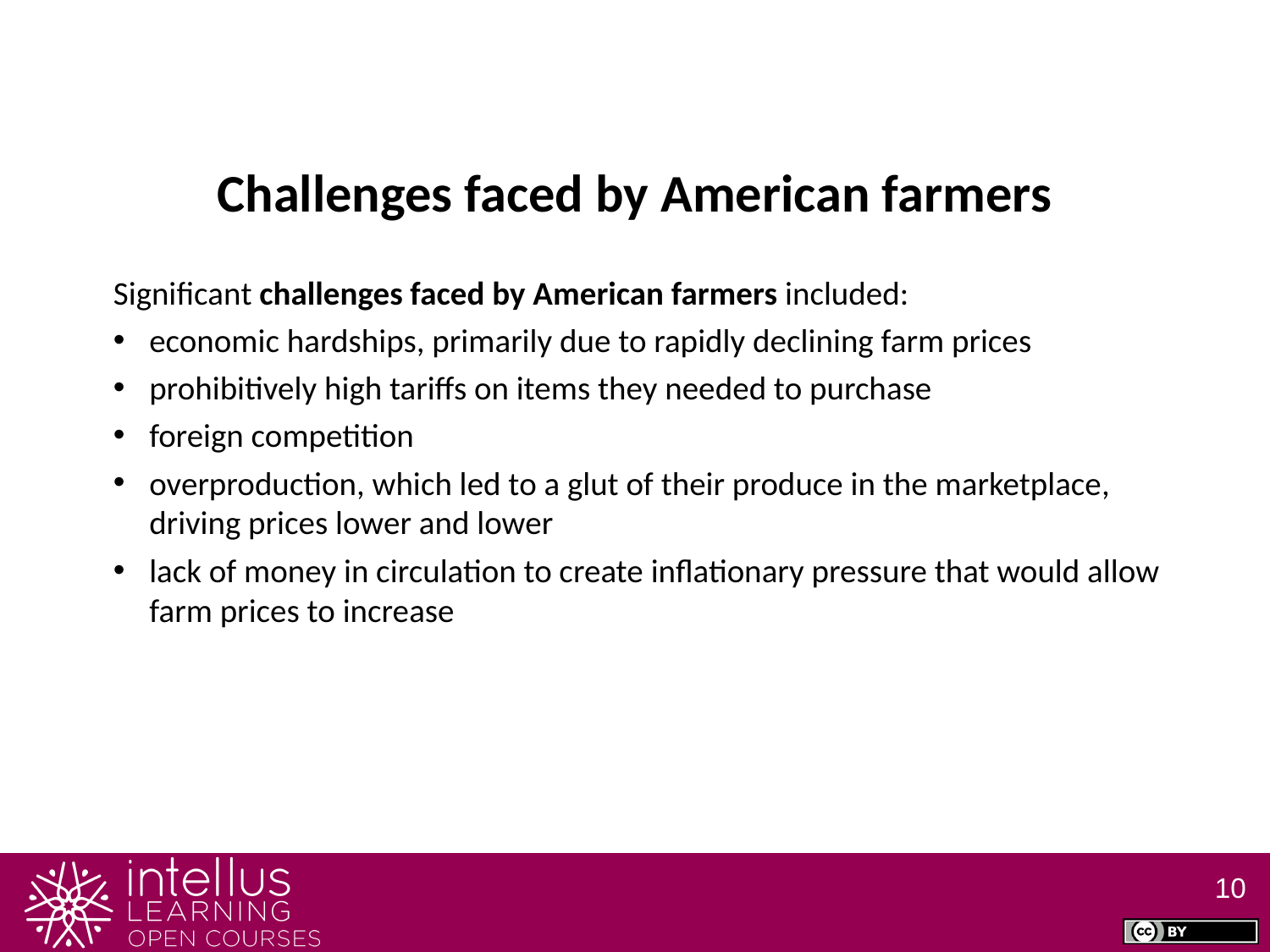

Challenges faced by American farmers
Significant challenges faced by American farmers included:
economic hardships, primarily due to rapidly declining farm prices
prohibitively high tariffs on items they needed to purchase
foreign competition
overproduction, which led to a glut of their produce in the marketplace, driving prices lower and lower
lack of money in circulation to create inflationary pressure that would allow farm prices to increase

10